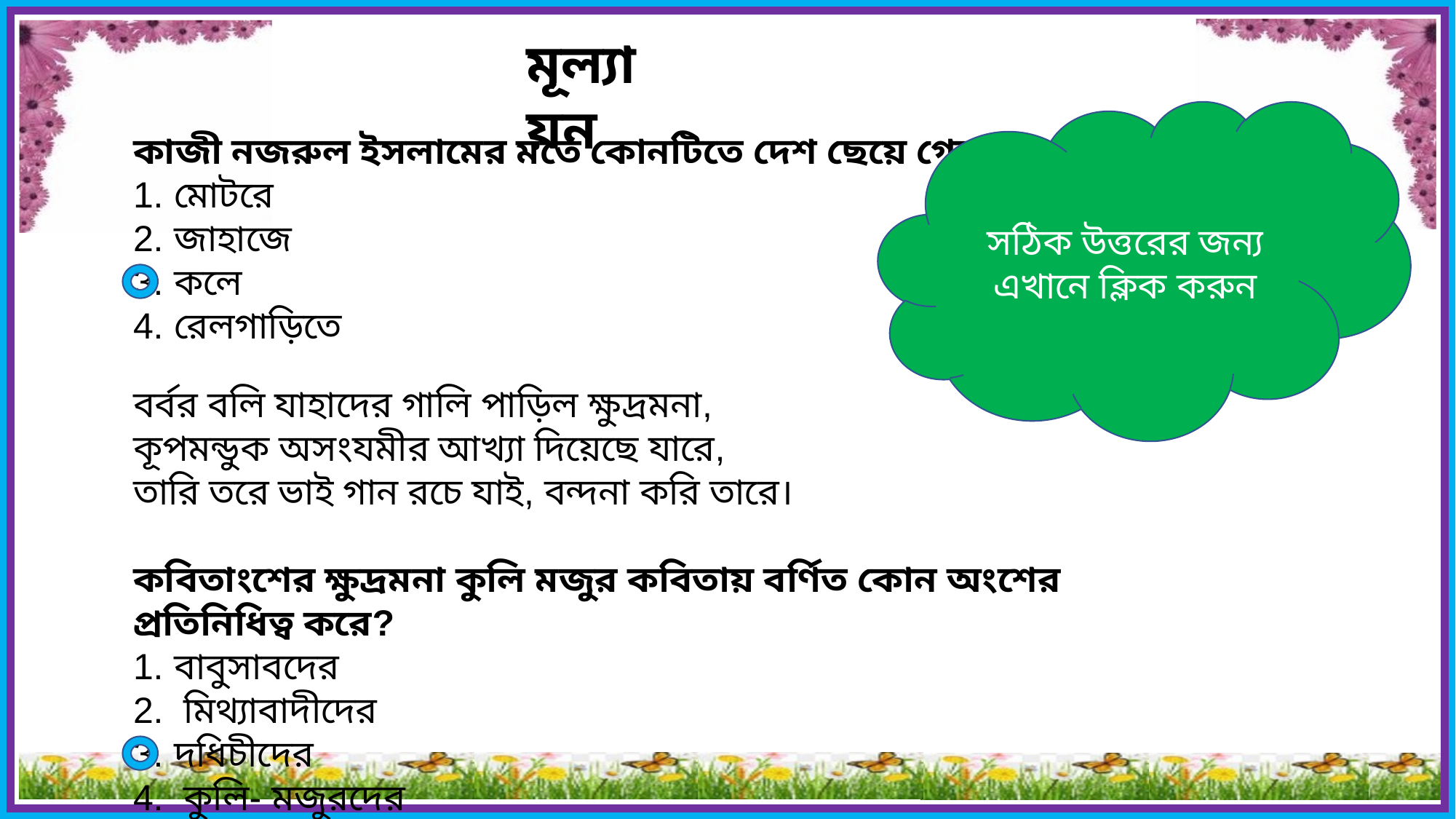

মূল্যায়ন
সঠিক উত্তরের জন্য এখানে ক্লিক করুন
কাজী নজরুল ইসলামের মতে কোনটিতে দেশ ছেয়ে গেল?
মোটরে
জাহাজে
কলে
রেলগাড়িতে

বর্বর বলি যাহাদের গালি পাড়িল ক্ষুদ্রমনা,
কূপমন্ডুক অসংযমীর আখ্যা দিয়েছে যারে,
তারি তরে ভাই গান রচে যাই, বন্দনা করি তারে।

কবিতাংশের ক্ষুদ্রমনা কুলি মজুর কবিতায় বর্ণিত কোন অংশের প্রতিনিধিত্ব করে?
বাবুসাবদের
 মিথ্যাবাদীদের
দধিচীদের
 কুলি- মজুরদের